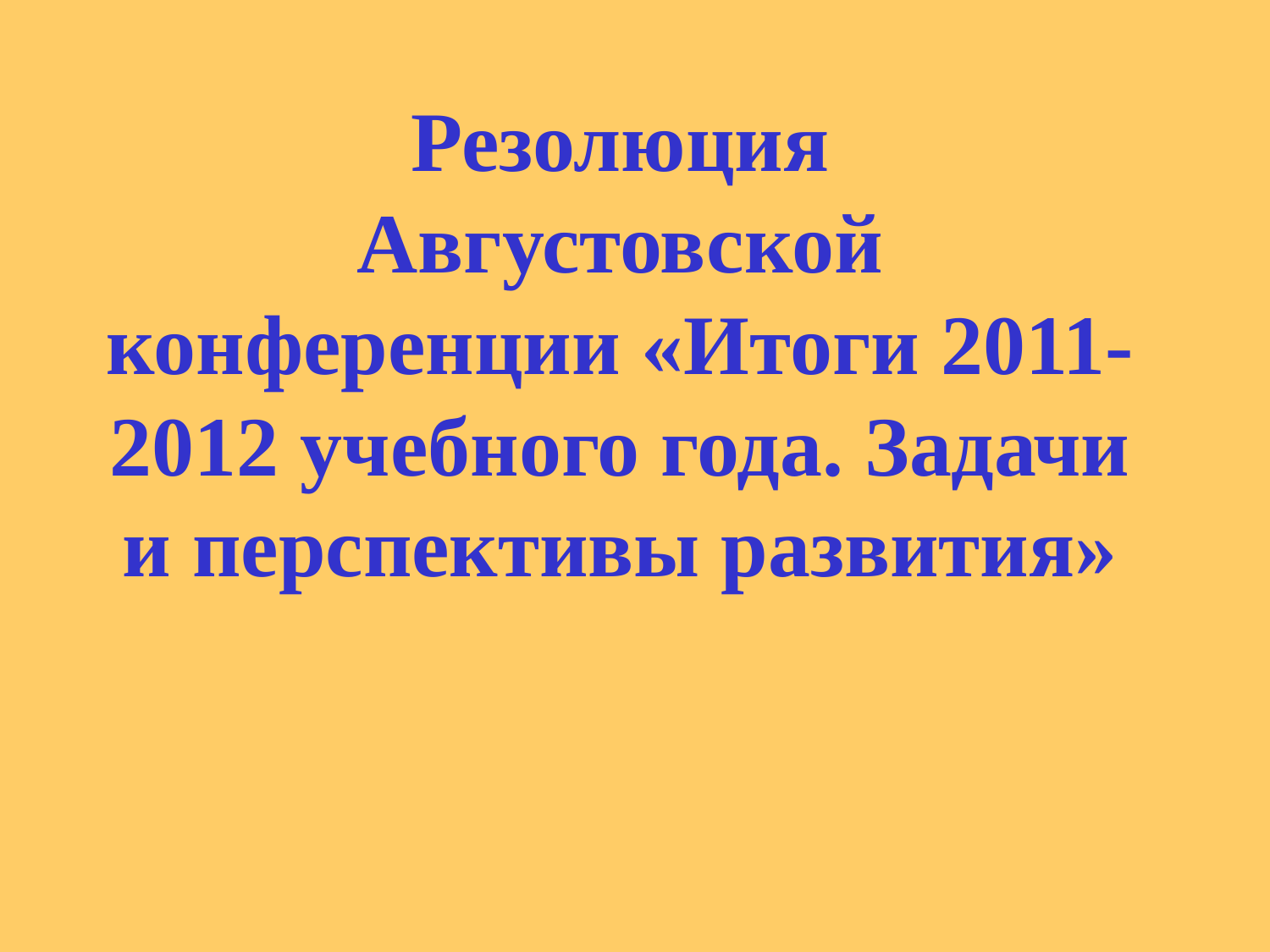

# Резолюция Августовской конференции «Итоги 2011-2012 учебного года. Задачи и перспективы развития»
Докладчик: Тулебаев К.А. – проректор по УВР